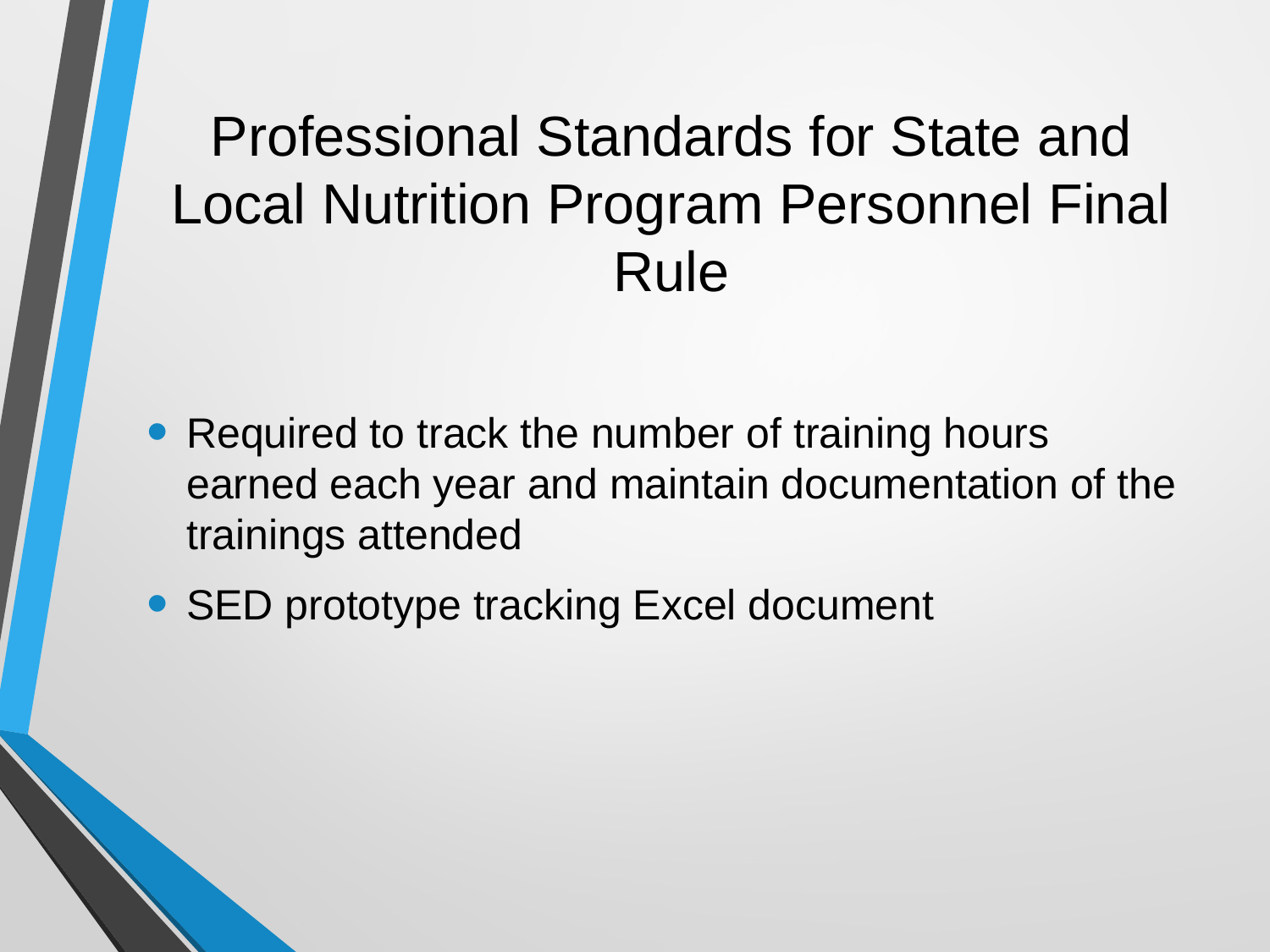

# Professional Standards for State and Local Nutrition Program Personnel Final Rule
Required to track the number of training hours earned each year and maintain documentation of the trainings attended
SED prototype tracking Excel document